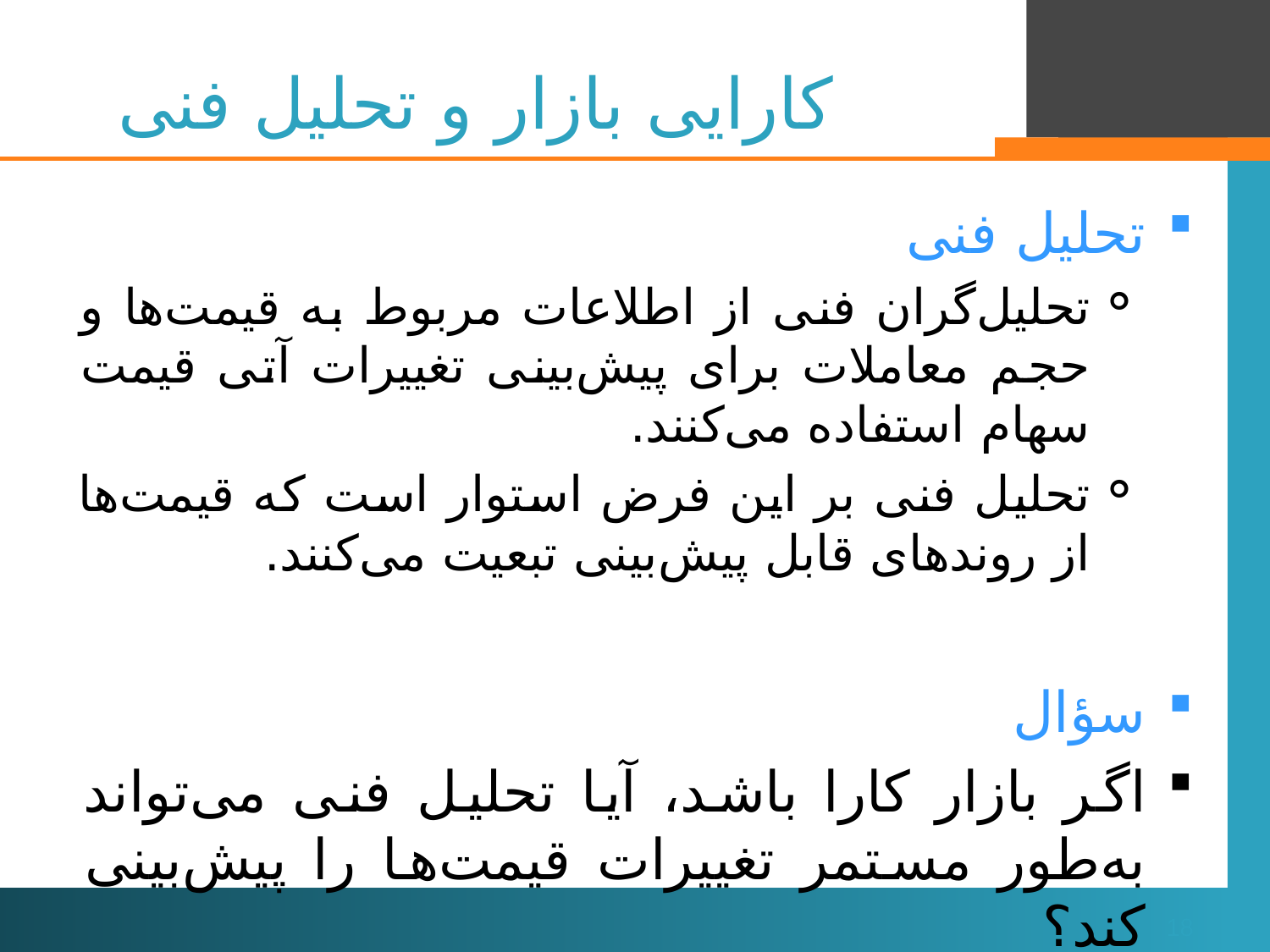

# کارایی بازار و تحلیل فنی
تحلیل فنی
تحلیل‌گران فنی از اطلاعات مربوط به قیمت‌ها و حجم معاملات برای پیش‌بینی تغییرات آتی قیمت سهام استفاده می‌کنند.
تحلیل فنی بر این فرض استوار است که قیمت‌ها از روندهای قابل‌ پیش‌بینی تبعیت می‌کنند.

سؤال
اگر بازار کارا باشد، آیا تحلیل فنی می‌تواند به‌طور مستمر تغییرات قیمت‌ها را پیش‌بینی کند؟
18